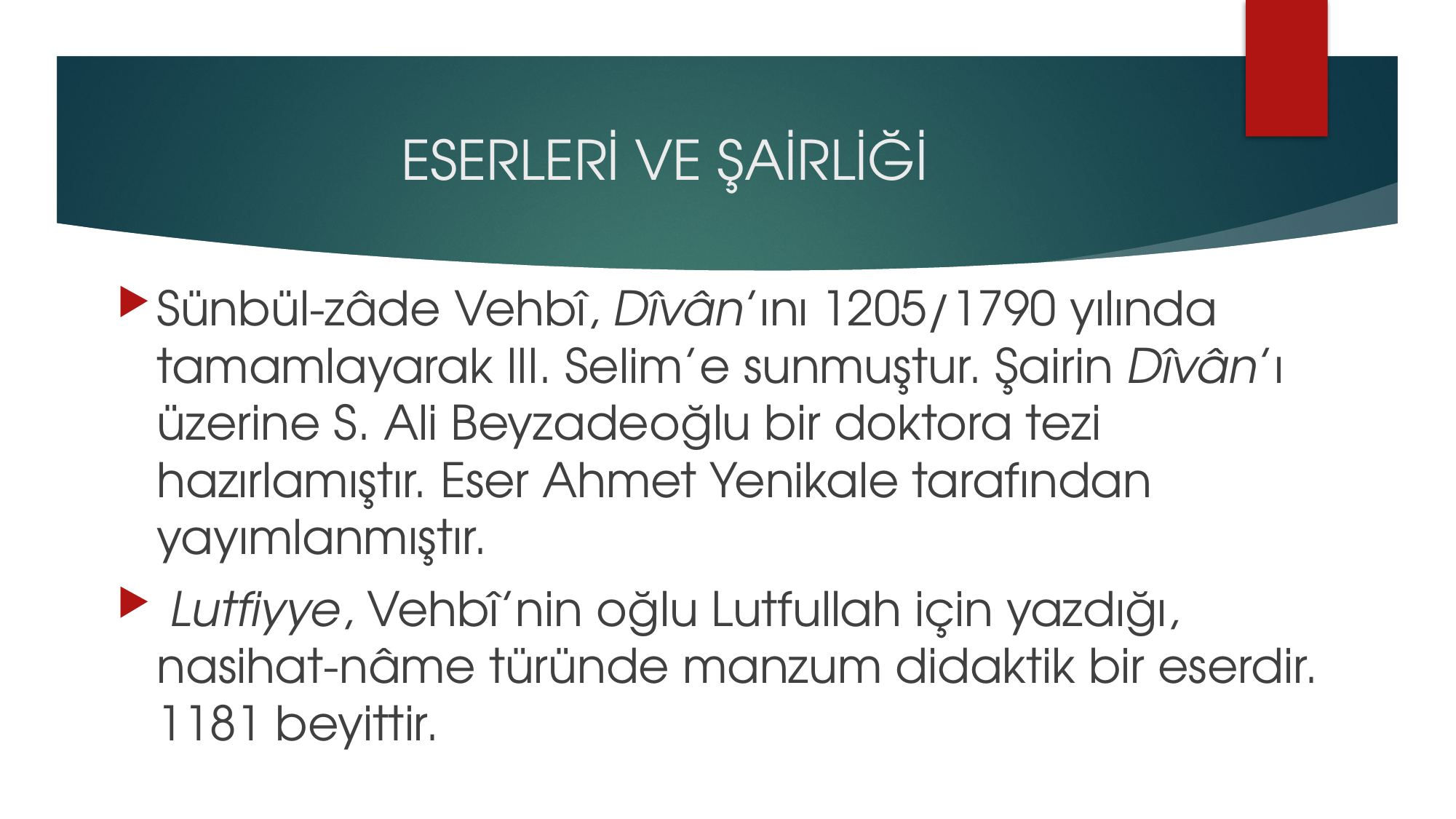

# ESERLERİ VE ŞAİRLİĞİ
Sünbül-zâde Vehbî, Dîvân’ını 1205/1790 yılında tamamlayarak III. Selim’e sunmuştur. Şairin Dîvân’ı üzerine S. Ali Beyzadeoğlu bir doktora tezi hazırlamıştır. Eser Ahmet Yenikale tarafından yayımlanmıştır.
 Lutfiyye, Vehbî’nin oğlu Lutfullah için yazdığı, nasihat-nâme türünde manzum didaktik bir eserdir. 1181 beyittir.